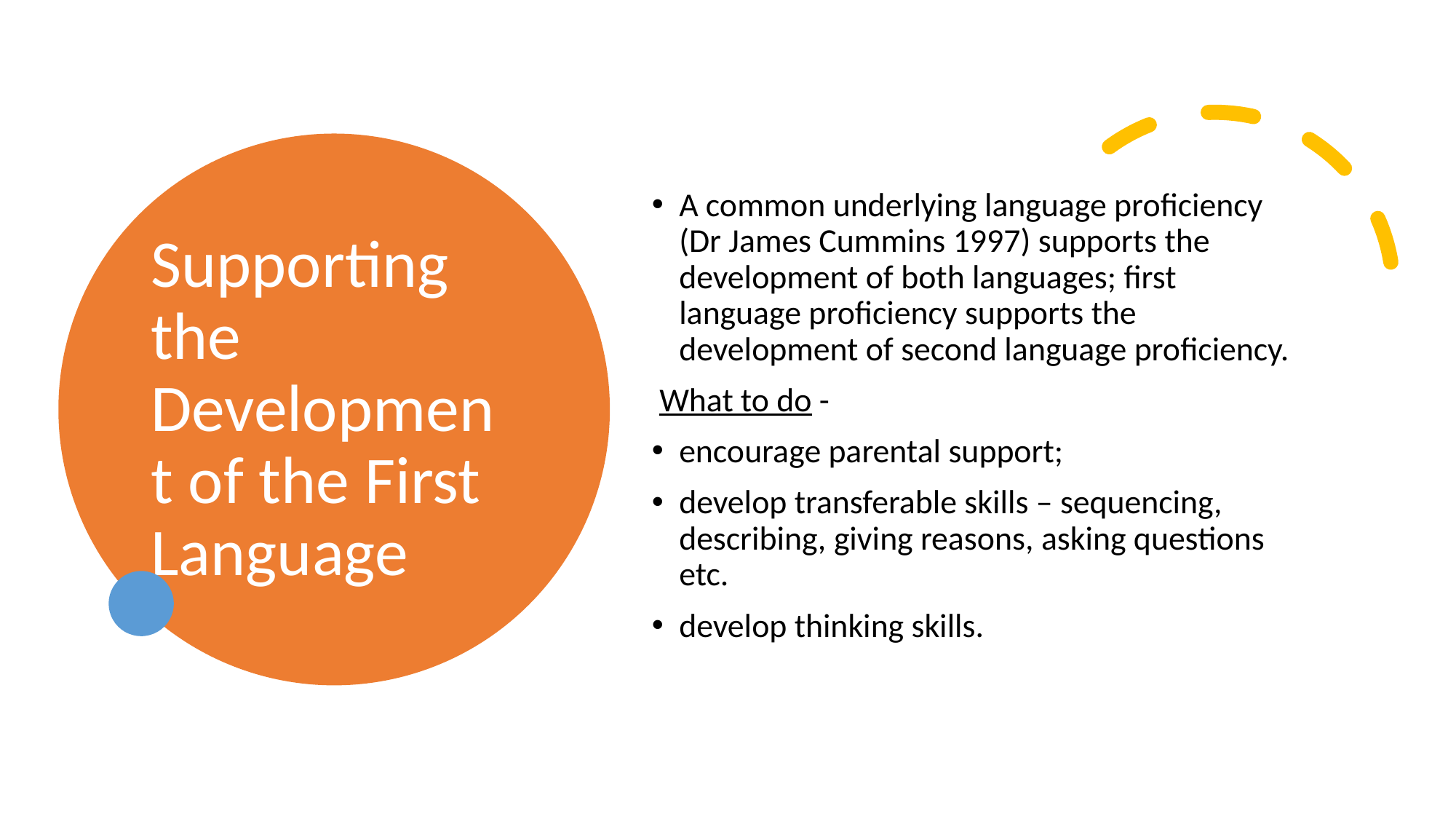

# Supporting the Development of the First Language
A common underlying language proficiency (Dr James Cummins 1997) supports the development of both languages; first language proficiency supports the development of second language proficiency.
 What to do -
encourage parental support;
develop transferable skills – sequencing, describing, giving reasons, asking questions etc.
develop thinking skills.